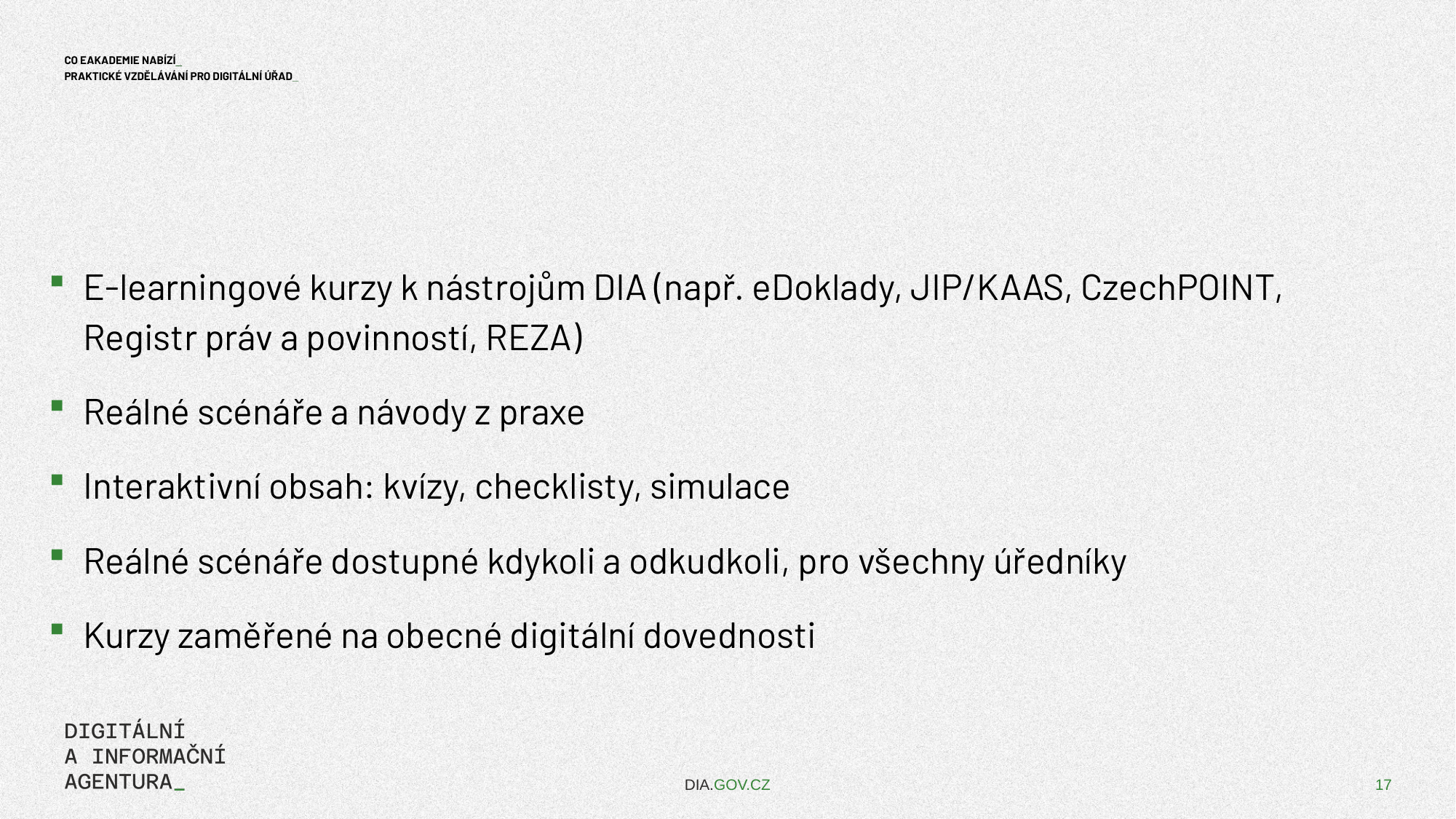

# Co eAkademie nabízí_ Praktické vzdělávání pro digitální úřad_

E-learningové kurzy k nástrojům DIA (např. eDoklady, JIP/KAAS, CzechPOINT, Registr práv a povinností, REZA)
Reálné scénáře a návody z praxe
Interaktivní obsah: kvízy, checklisty, simulace
Reálné scénáře dostupné kdykoli a odkudkoli, pro všechny úředníky
Kurzy zaměřené na obecné digitální dovednosti

DIA.GOV.CZ
17